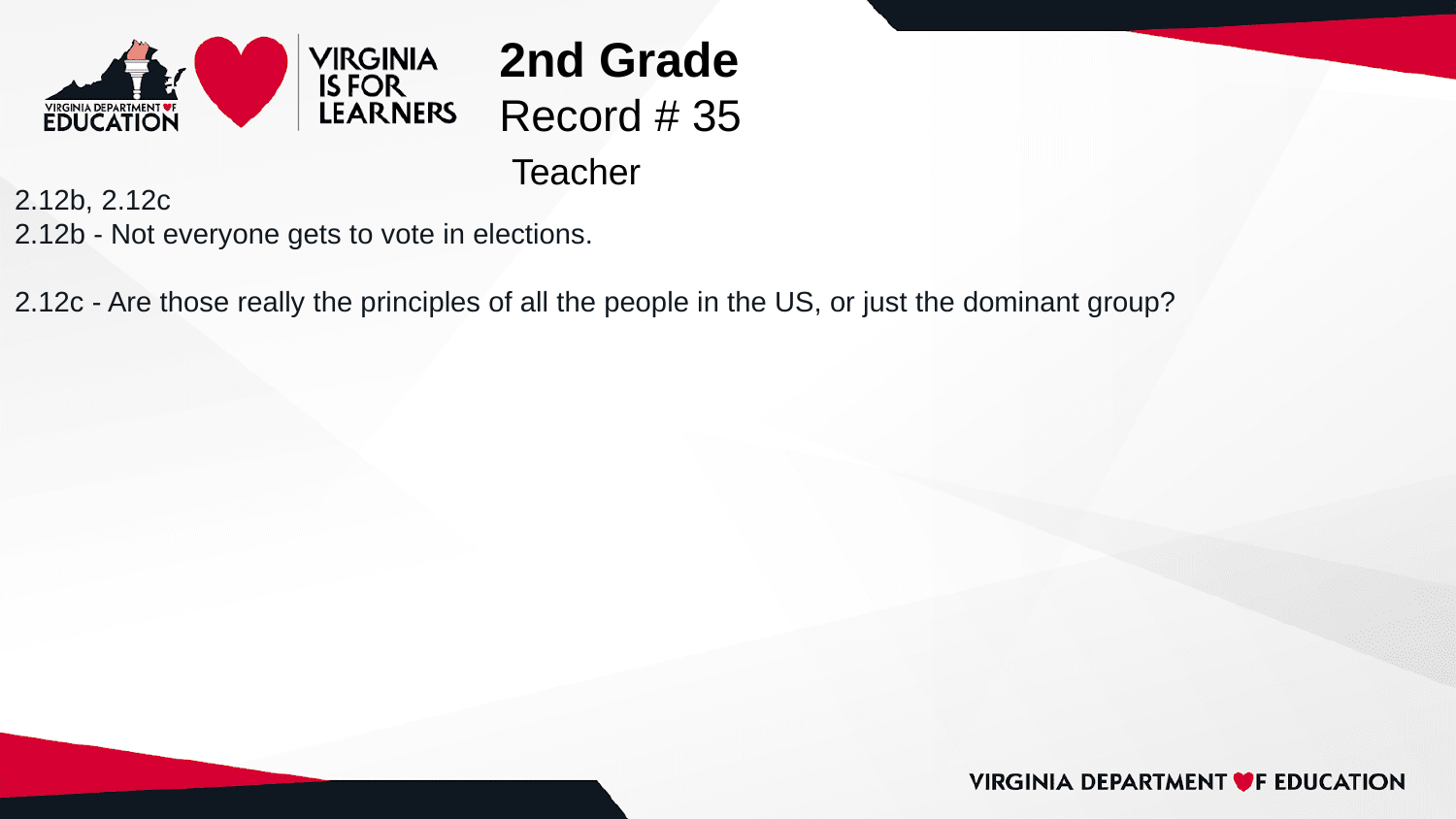

# 2nd Grade
Record # 35
 Teacher
2.12b, 2.12c
2.12b - Not everyone gets to vote in elections.

2.12c - Are those really the principles of all the people in the US, or just the dominant group?